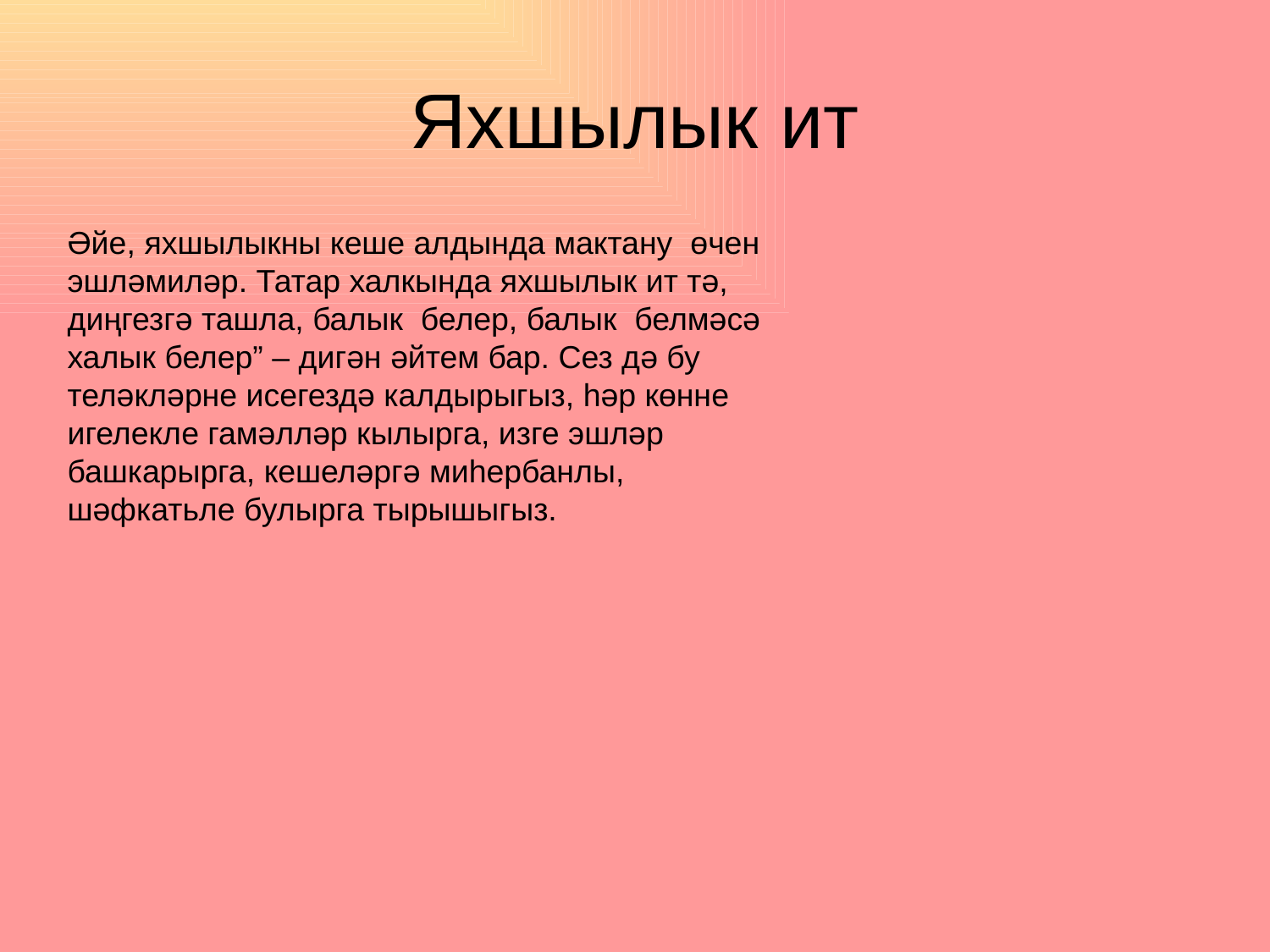

# Яхшылык ит
Әйе, яхшылыкны кеше алдында мактану  өчен эшләмиләр. Татар халкында яхшылык ит тә, диңгезгә ташла, балык  белер, балык  белмәсә халык белер” – дигән әйтем бар. Сез дә бу теләкләрне исегездә калдырыгыз, һәр көнне игелекле гамәлләр кылырга, изге эшләр башкарырга, кешеләргә миһербанлы, шәфкатьле булырга тырышыгыз.